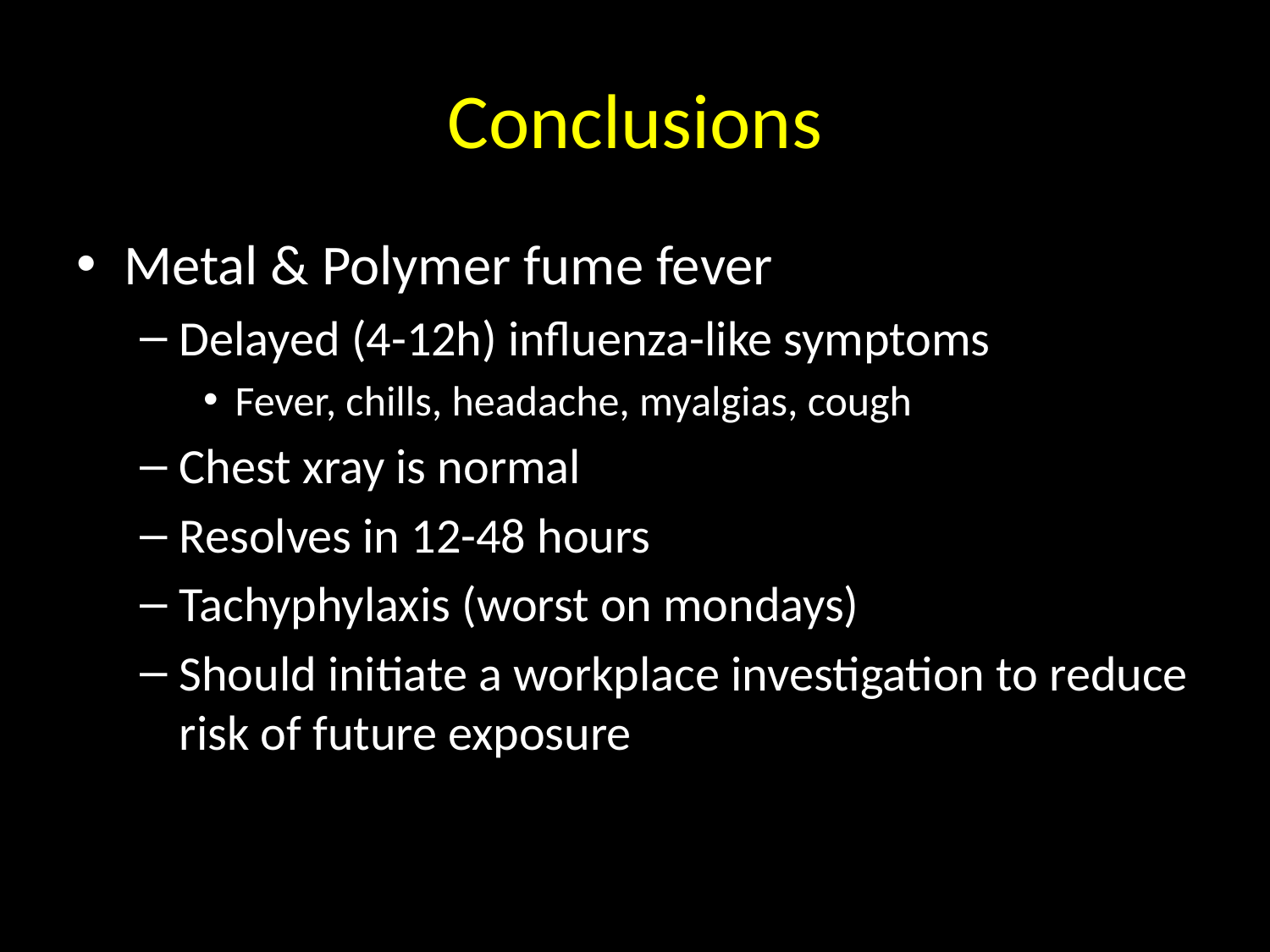

# Conclusions
Metal & Polymer fume fever
Delayed (4-12h) influenza-like symptoms
Fever, chills, headache, myalgias, cough
Chest xray is normal
Resolves in 12-48 hours
Tachyphylaxis (worst on mondays)
Should initiate a workplace investigation to reduce risk of future exposure